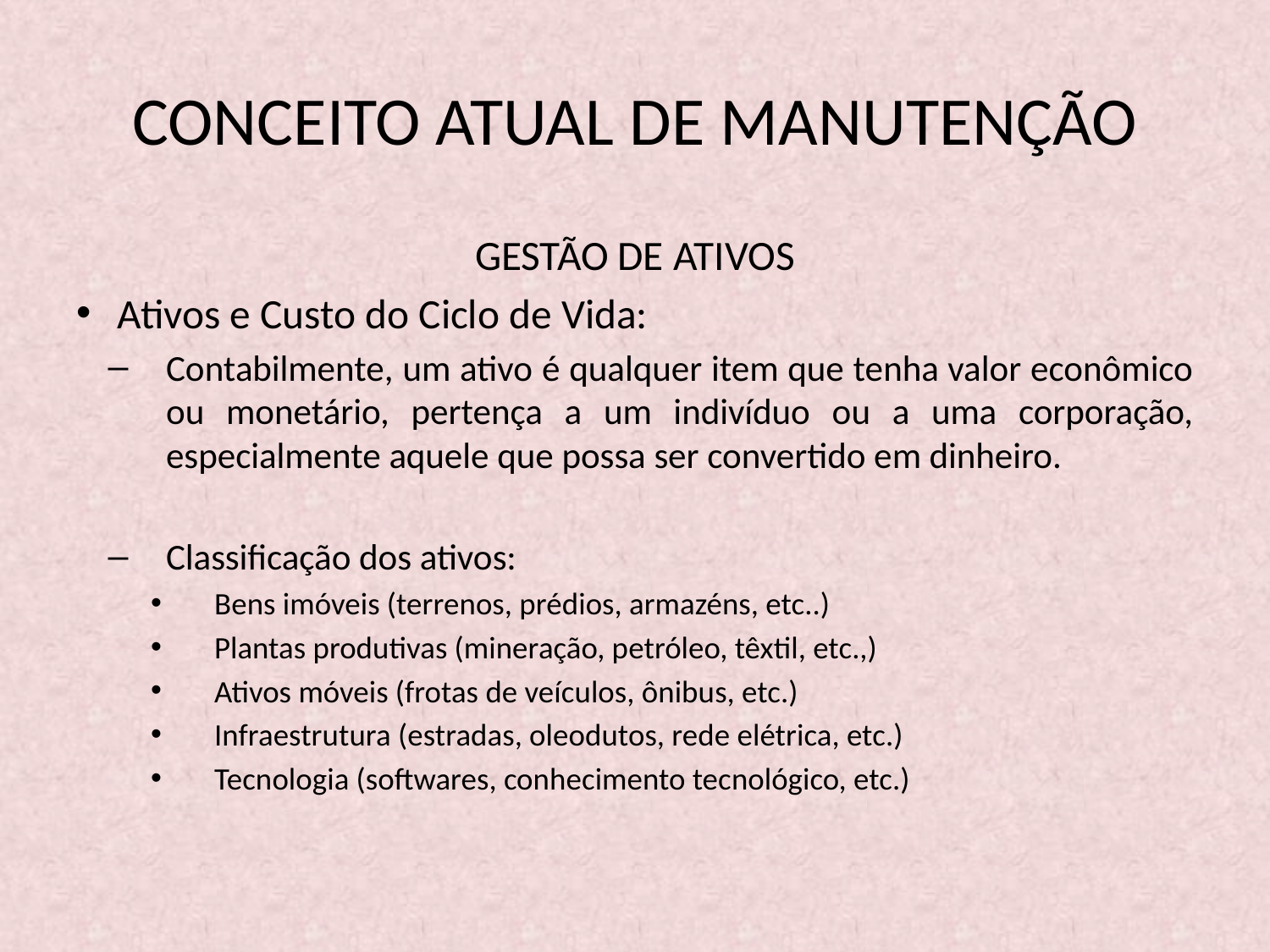

# CONCEITO ATUAL DE MANUTENÇÃO
GESTÃO DE ATIVOS
Ativos e Custo do Ciclo de Vida:
Contabilmente, um ativo é qualquer item que tenha valor econômico ou monetário, pertença a um indivíduo ou a uma corporação, especialmente aquele que possa ser convertido em dinheiro.

Classificação dos ativos:
Bens imóveis (terrenos, prédios, armazéns, etc..)
Plantas produtivas (mineração, petróleo, têxtil, etc.,)
Ativos móveis (frotas de veículos, ônibus, etc.)
Infraestrutura (estradas, oleodutos, rede elétrica, etc.)
Tecnologia (softwares, conhecimento tecnológico, etc.)